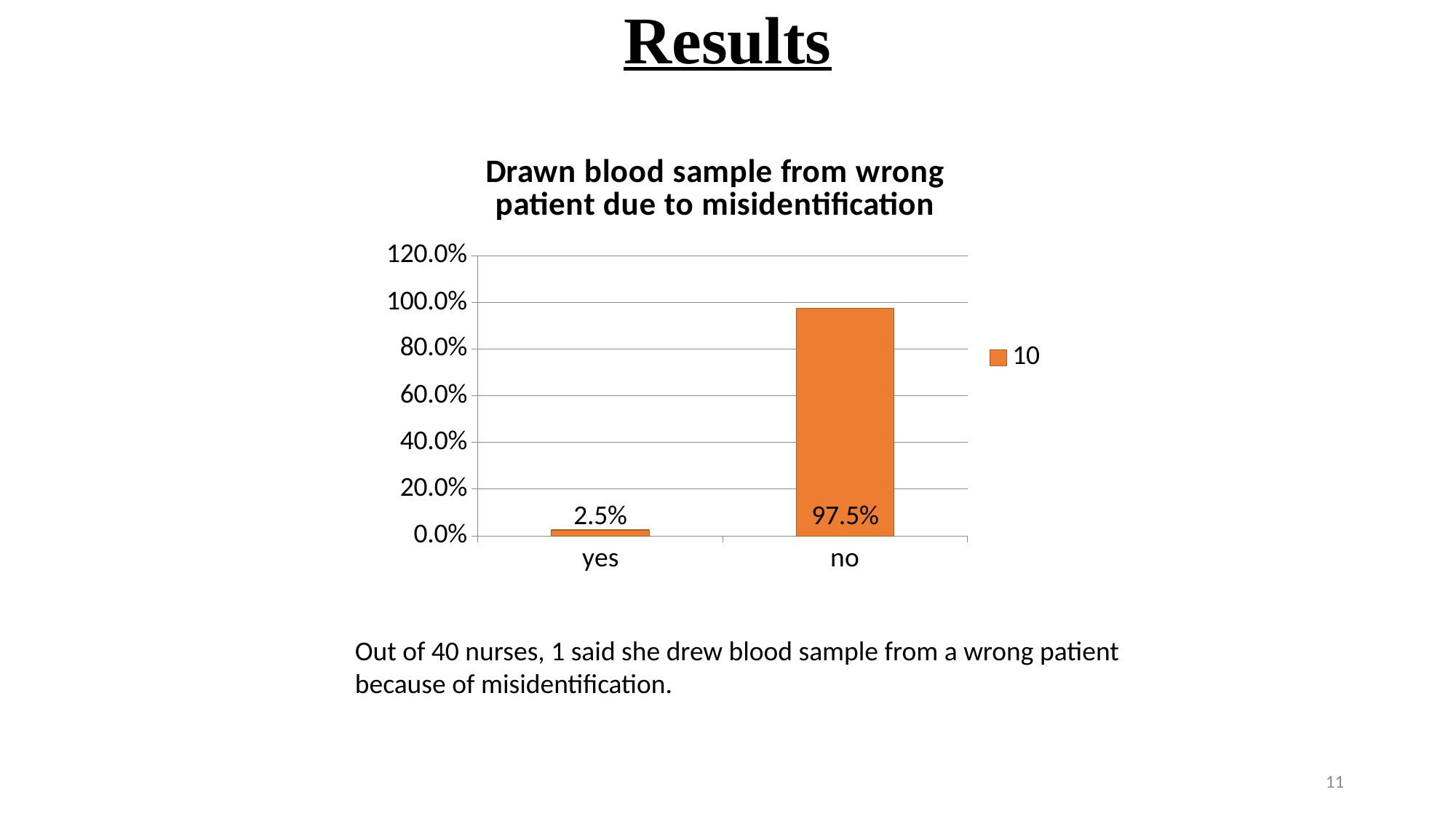

# Results

### Chart: Drawn blood sample from wrong patient due to misidentification

| Category | 10 |
|---|---|
| yes | 0.025 |
| no | 0.9750000000000003 |
Out of 40 nurses, 1 said she drew blood sample from a wrong patient because of misidentification.
11